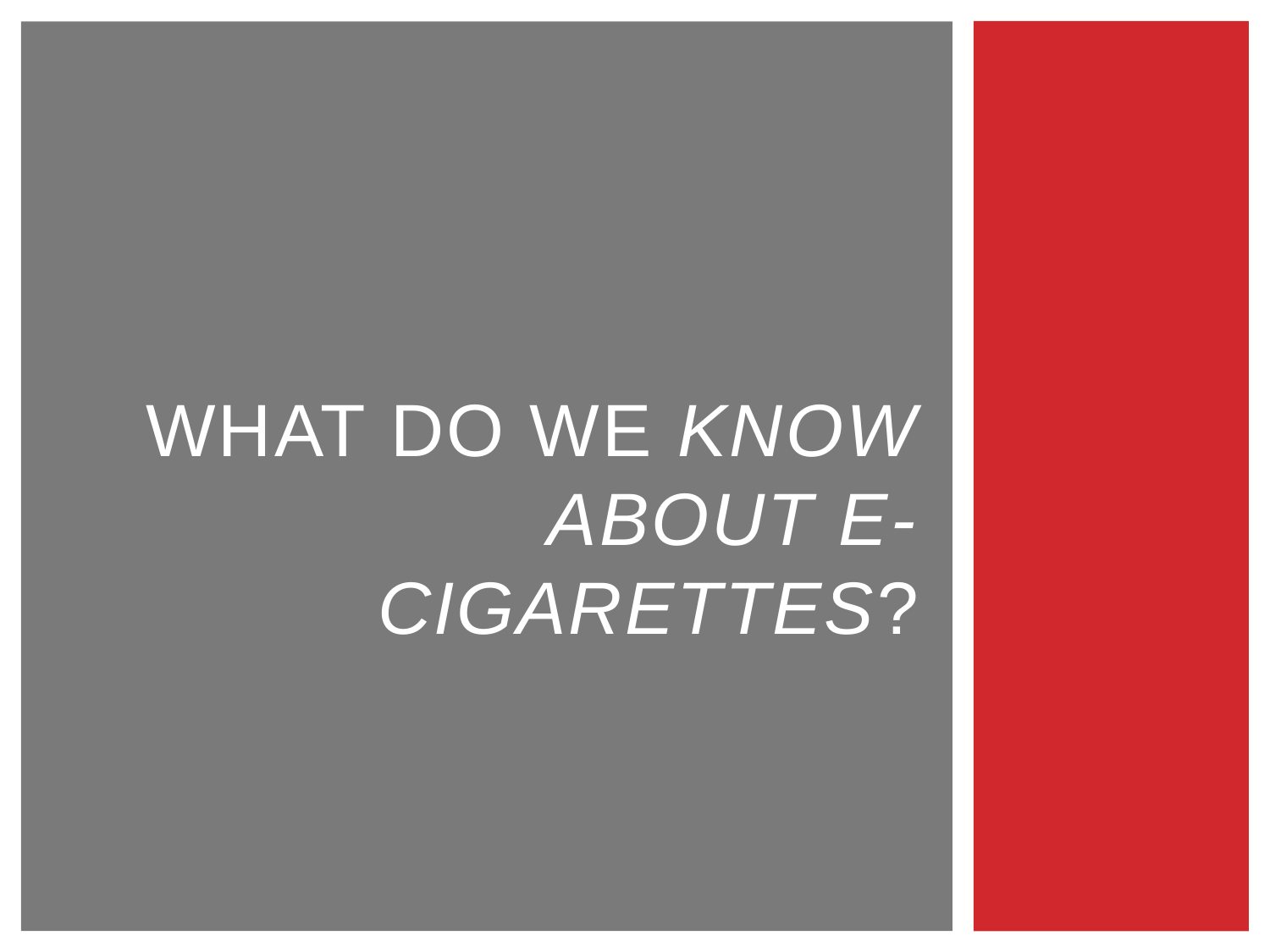

# What do we KNOW about E-Cigarettes?